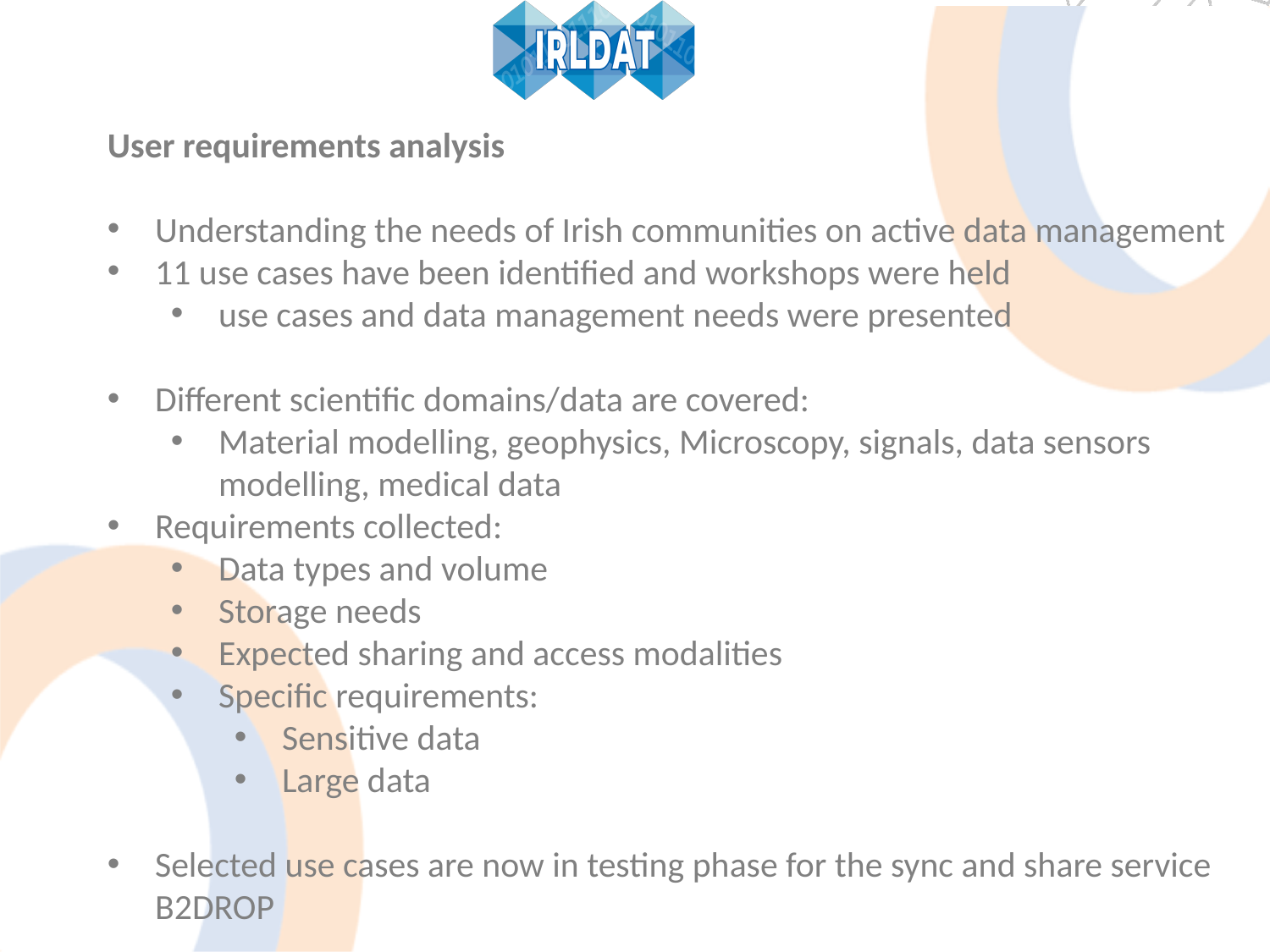

#
User requirements analysis

Understanding the needs of Irish communities on active data management
11 use cases have been identified and workshops were held
use cases and data management needs were presented

Different scientific domains/data are covered:
Material modelling, geophysics, Microscopy, signals, data sensors modelling, medical data
Requirements collected:
Data types and volume
Storage needs
Expected sharing and access modalities
Specific requirements:
Sensitive data
Large data

Selected use cases are now in testing phase for the sync and share service B2DROP